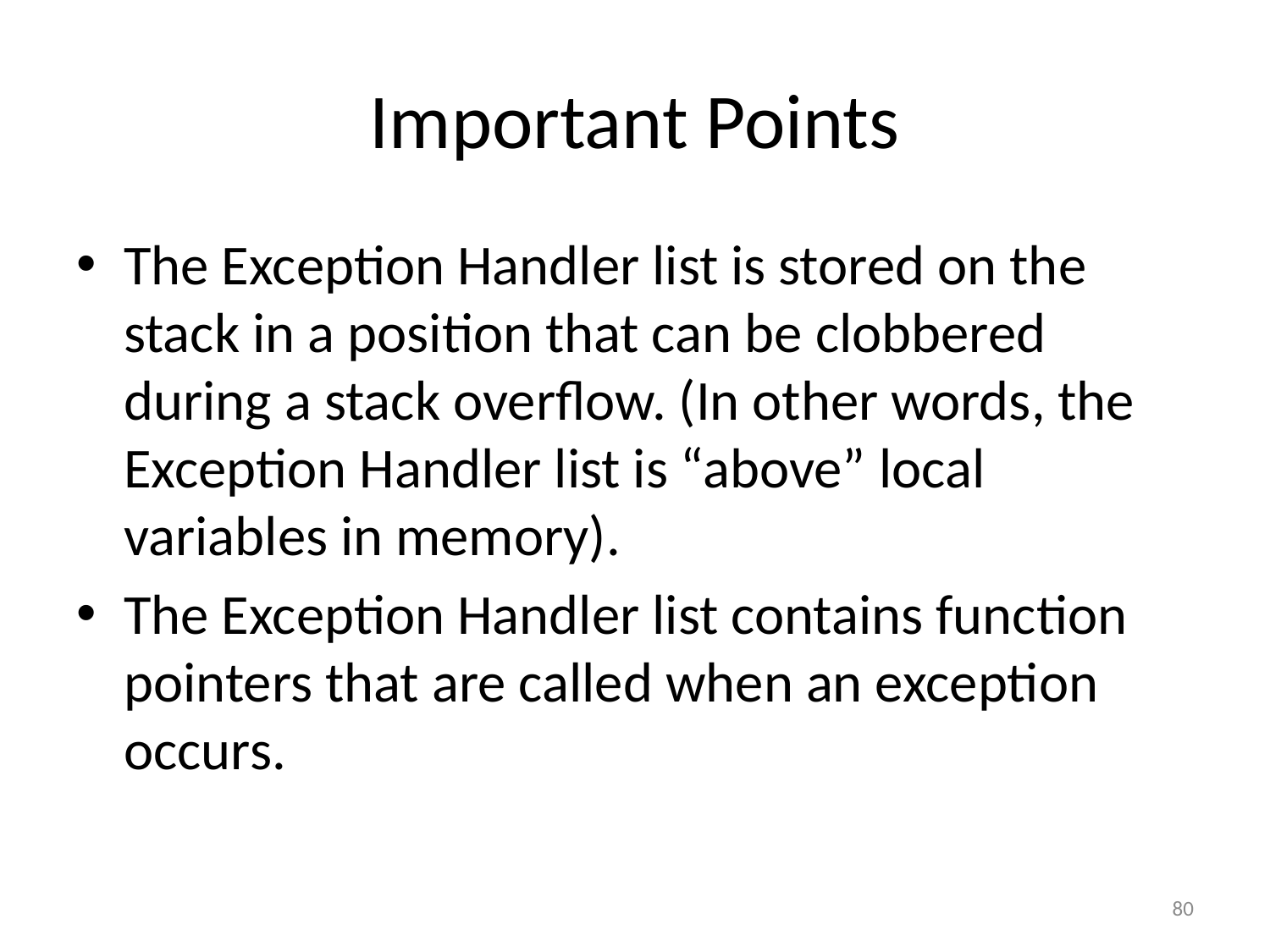

# Important Points
The Exception Handler list is stored on the stack in a position that can be clobbered during a stack overflow. (In other words, the Exception Handler list is “above” local variables in memory).
The Exception Handler list contains function pointers that are called when an exception occurs.
80